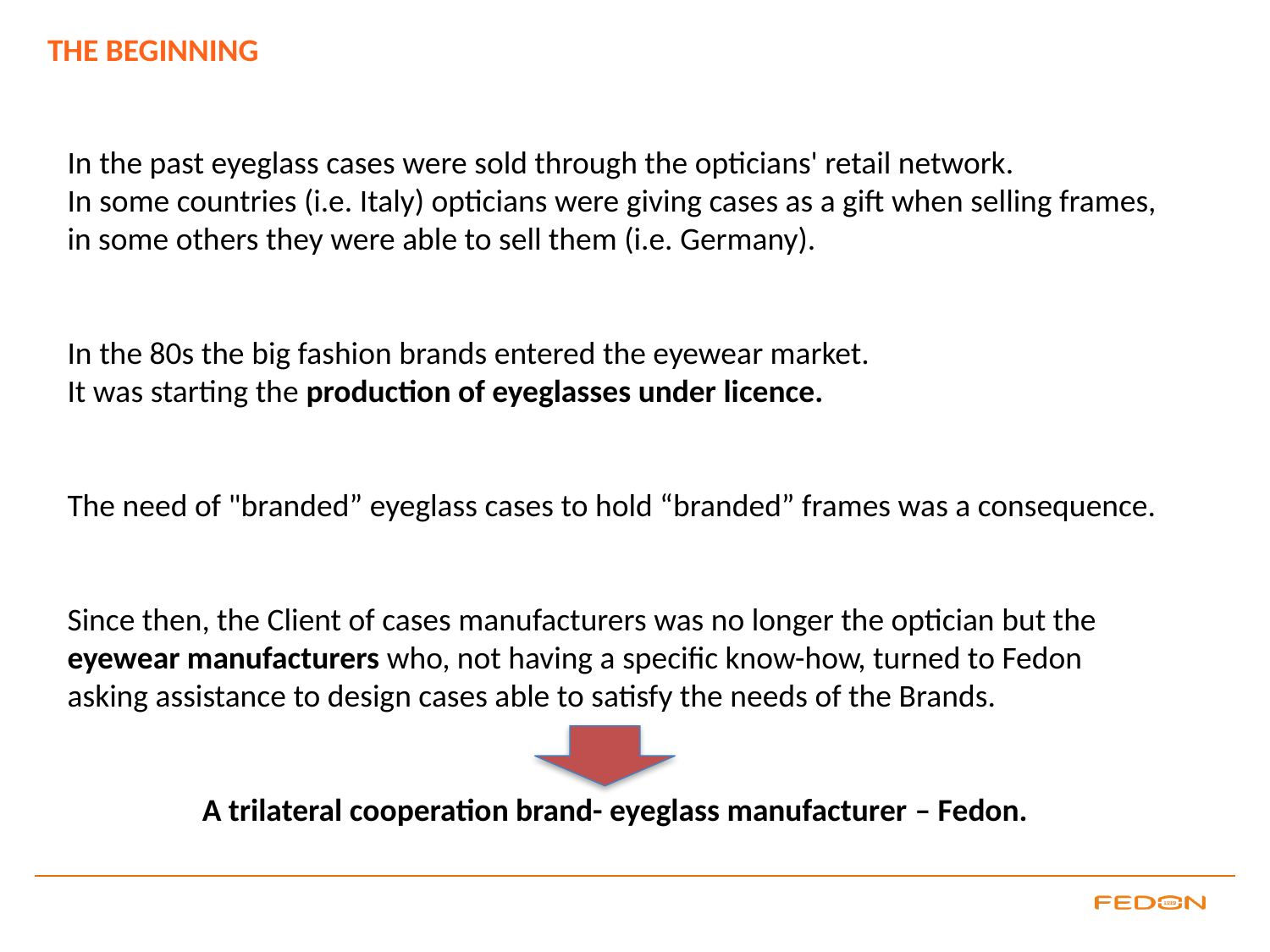

THE BEGINNING
In the past eyeglass cases were sold through the opticians' retail network.
In some countries (i.e. Italy) opticians were giving cases as a gift when selling frames, in some others they were able to sell them (i.e. Germany).

In the 80s the big fashion brands entered the eyewear market.
It was starting the production of eyeglasses under licence.

The need of "branded” eyeglass cases to hold “branded” frames was a consequence.

Since then, the Client of cases manufacturers was no longer the optician but the eyewear manufacturers who, not having a specific know-how, turned to Fedon asking assistance to design cases able to satisfy the needs of the Brands.

A trilateral cooperation brand- eyeglass manufacturer – Fedon.